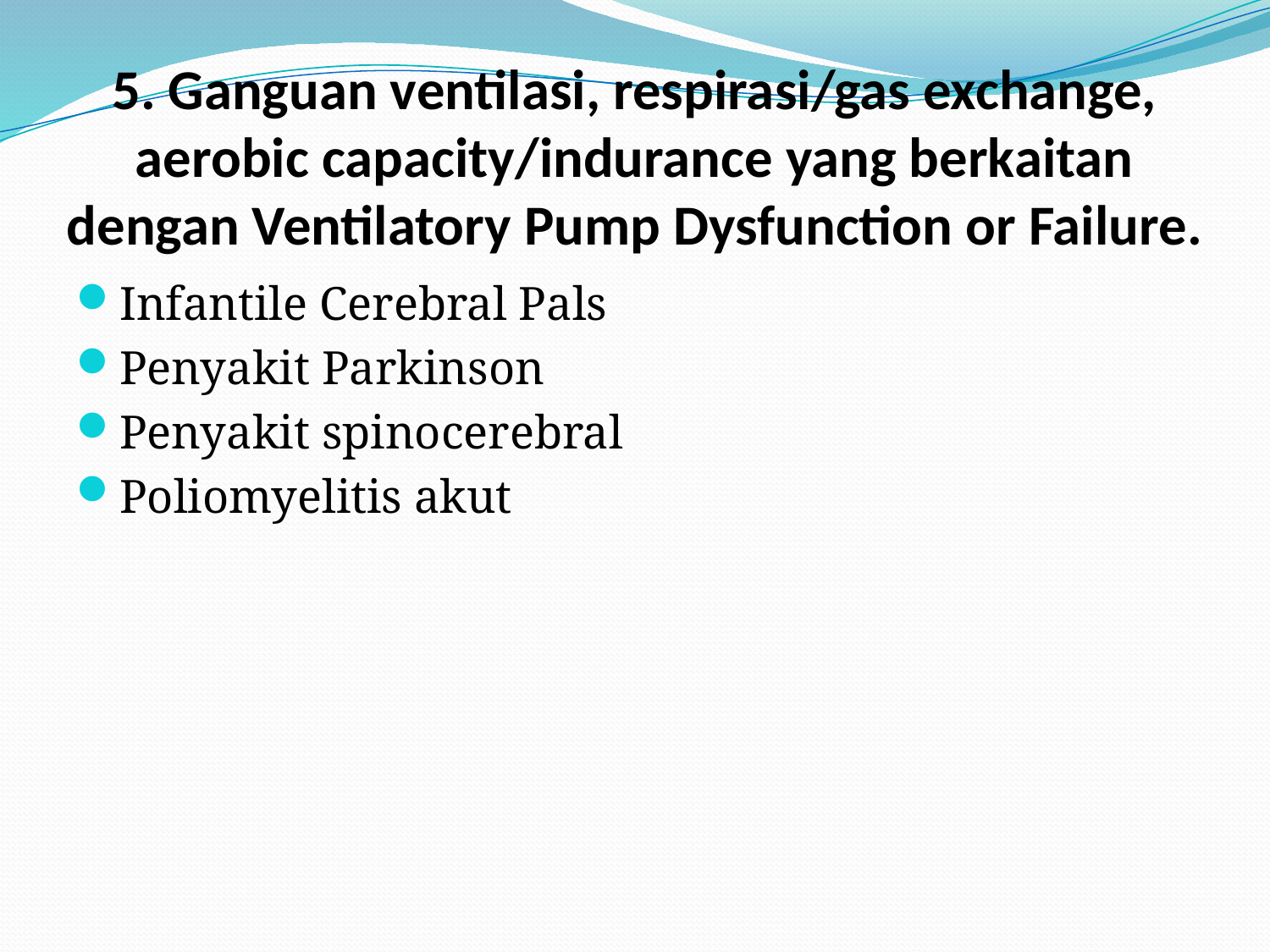

# 5. Ganguan ventilasi, respirasi/gas exchange, aerobic capacity/indurance yang berkaitan dengan Ventilatory Pump Dysfunction or Failure.
Infantile Cerebral Pals
Penyakit Parkinson
Penyakit spinocerebral
Poliomyelitis akut